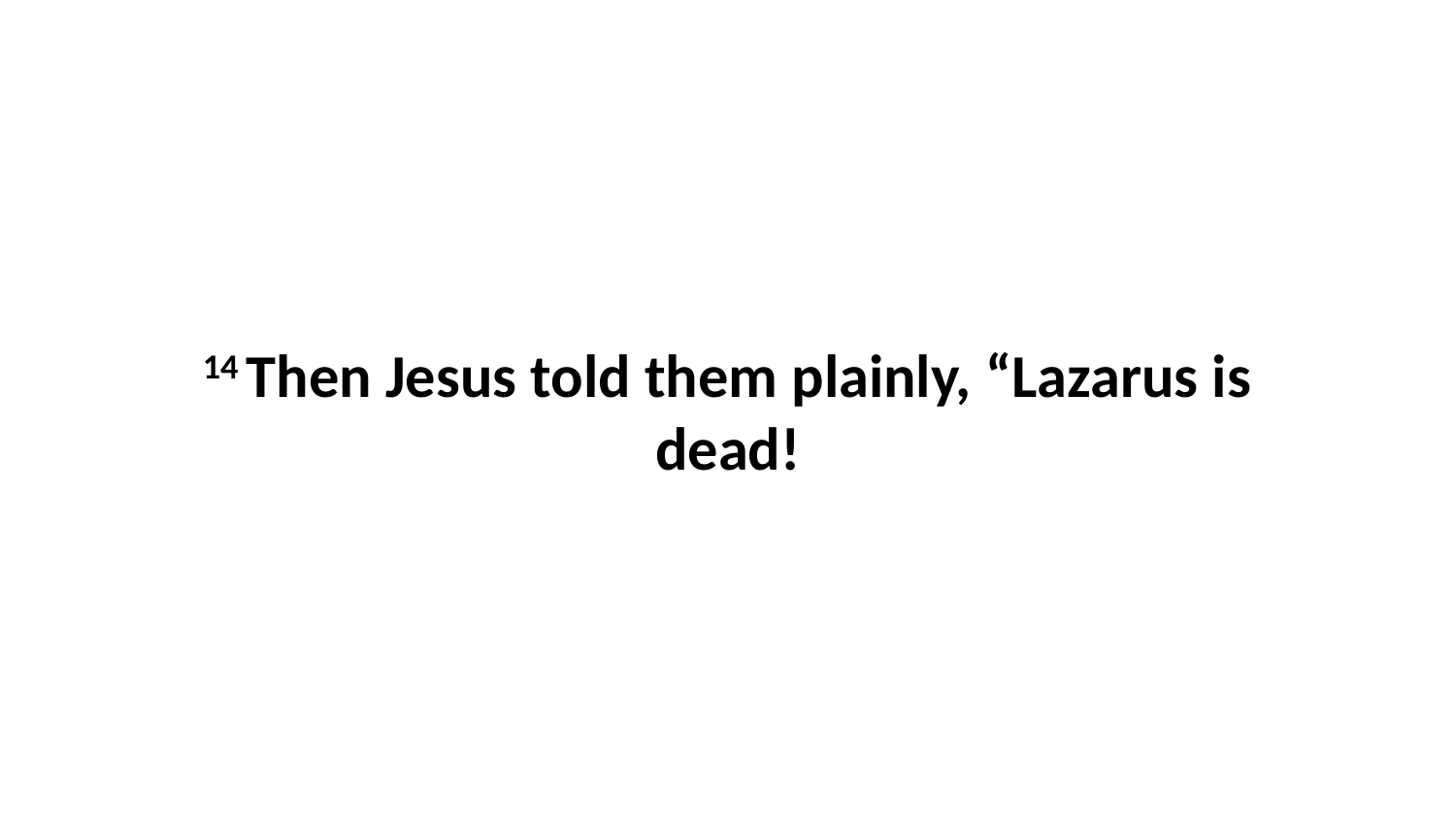

14 Then Jesus told them plainly, “Lazarus is dead!